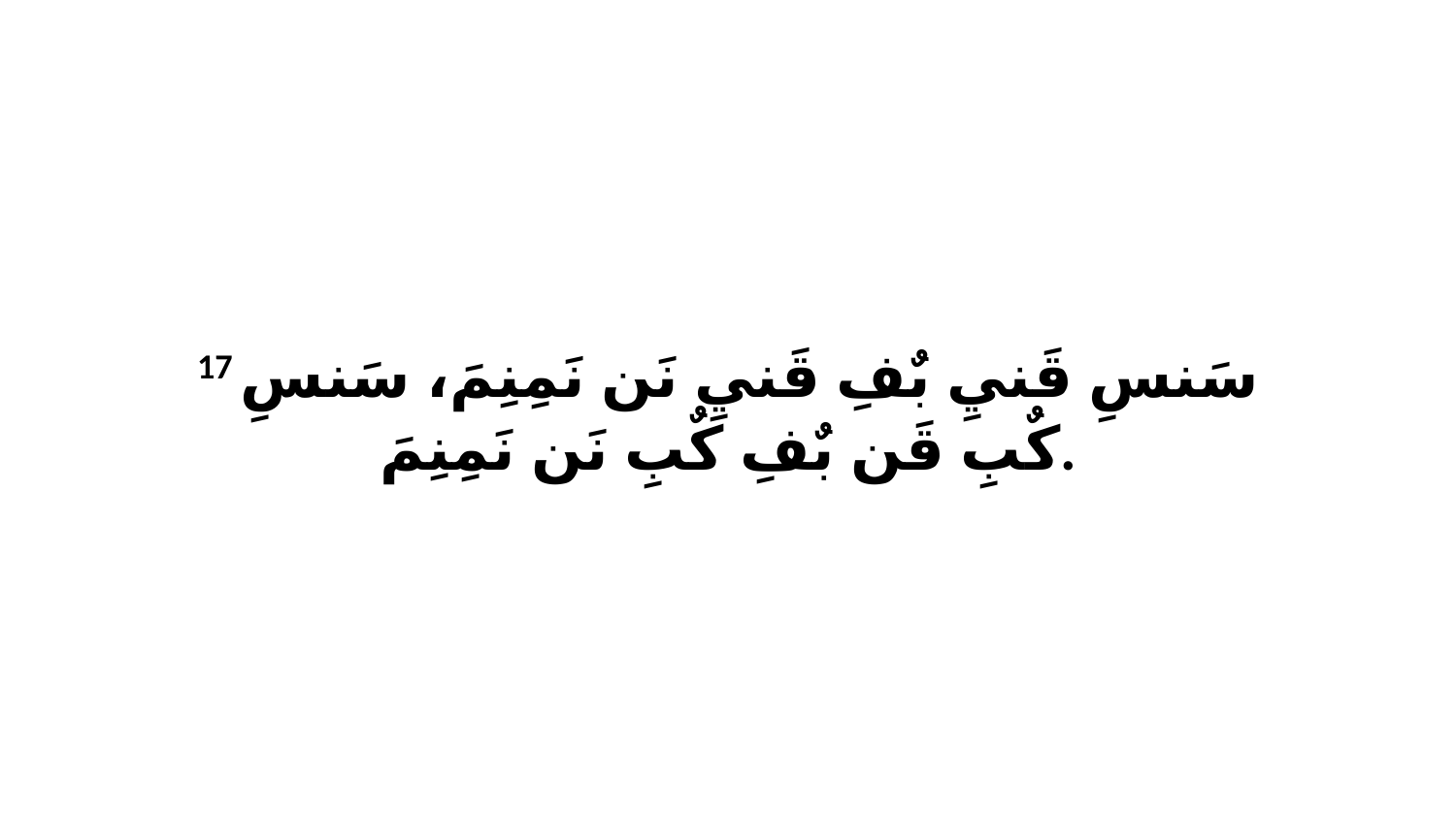

17 سَنسِ قَنيِ بٌفِ قَنيِ نَن نَمِنِمَ، سَنسِ كٌبِ قَن بٌفِ كٌبِ نَن نَمِنِمَ.